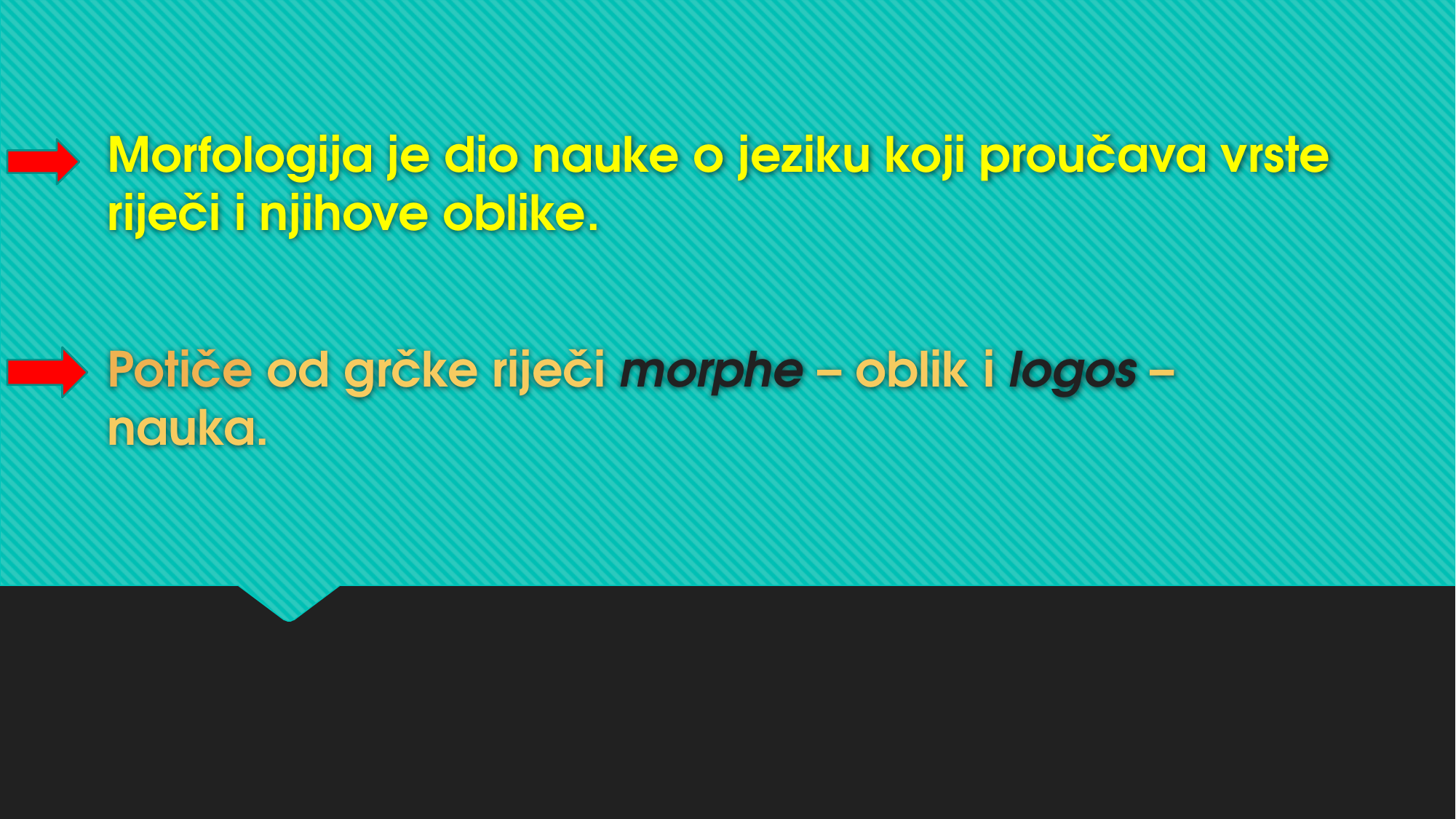

# Morfologija je dio nauke o jeziku koji proučava vrste riječi i njihove oblike. Potiče od grčke riječi morphe – oblik i logos – nauka.